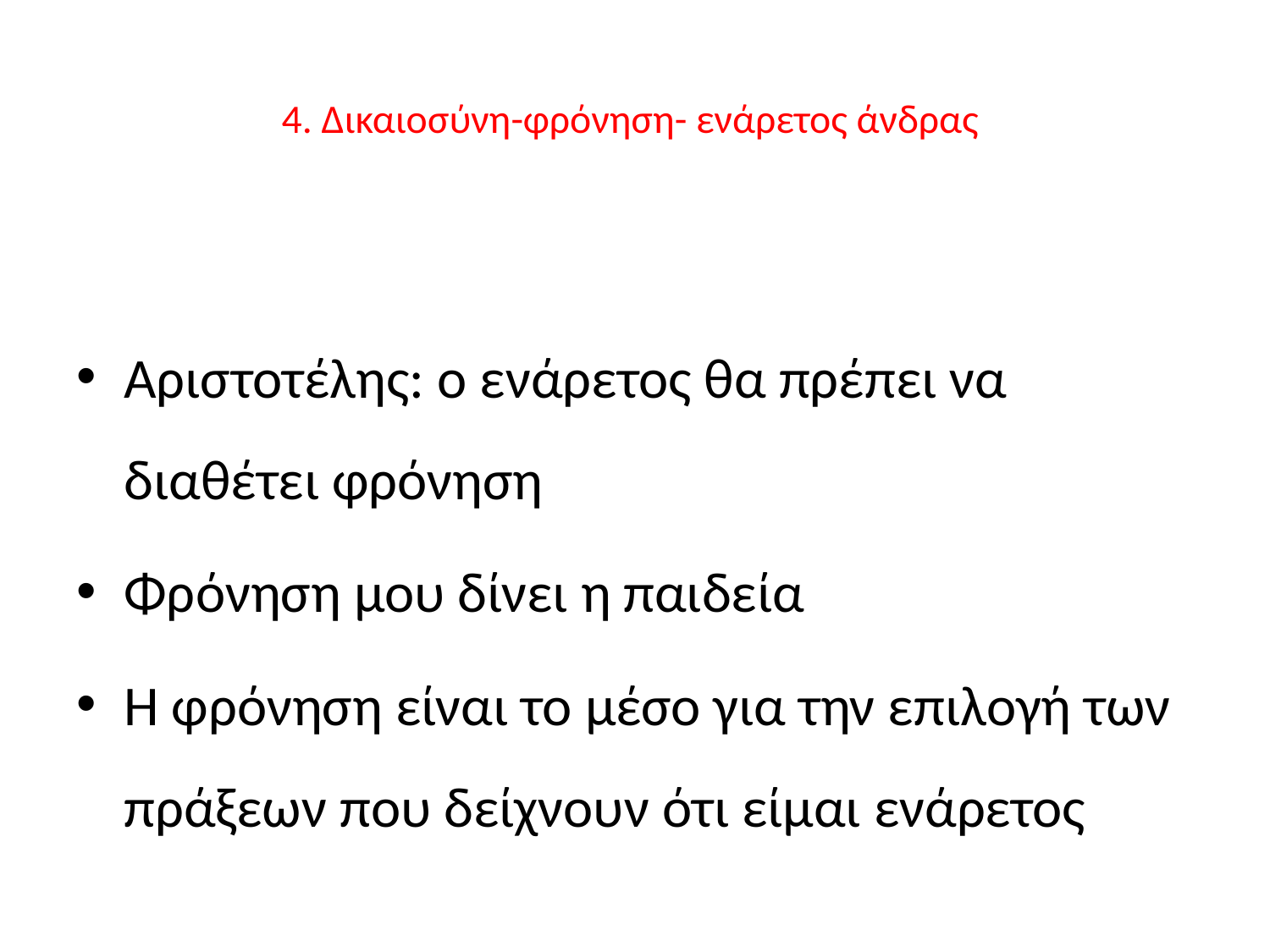

# 4. Δικαιοσύνη-φρόνηση- ενάρετος άνδρας

Αριστοτέλης: ο ενάρετος θα πρέπει να διαθέτει φρόνηση
Φρόνηση μου δίνει η παιδεία
Η φρόνηση είναι το μέσο για την επιλογή των πράξεων που δείχνουν ότι είμαι ενάρετος